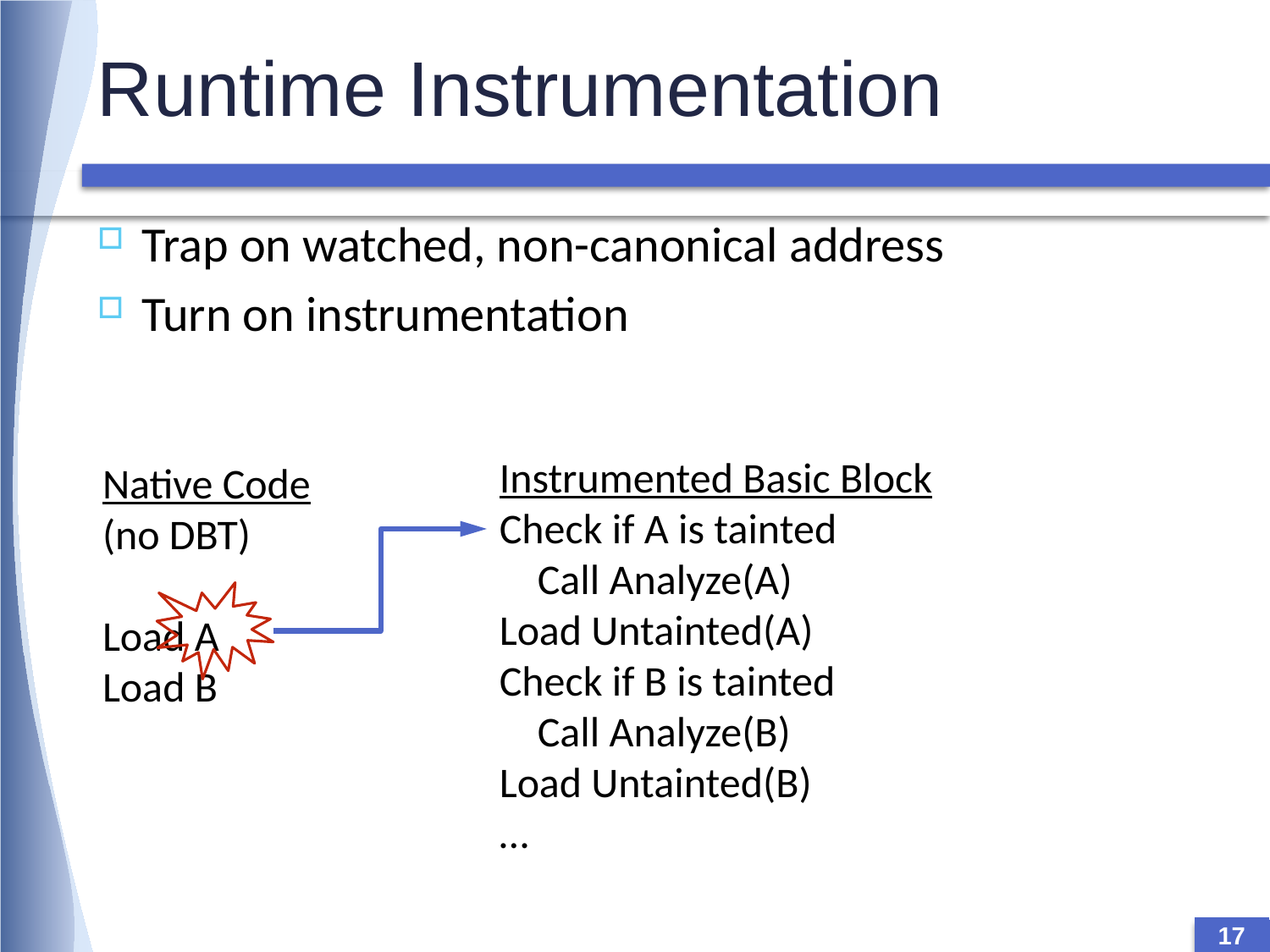

# Runtime Instrumentation
Trap on watched, non-canonical address
Turn on instrumentation

Instrumented Basic Block
Check if A is tainted
    Call Analyze(A)
Load Untainted(A)
Check if B is tainted
    Call Analyze(B)
Load Untainted(B)
…
Native Code
(no DBT)

Load A
Load B

17